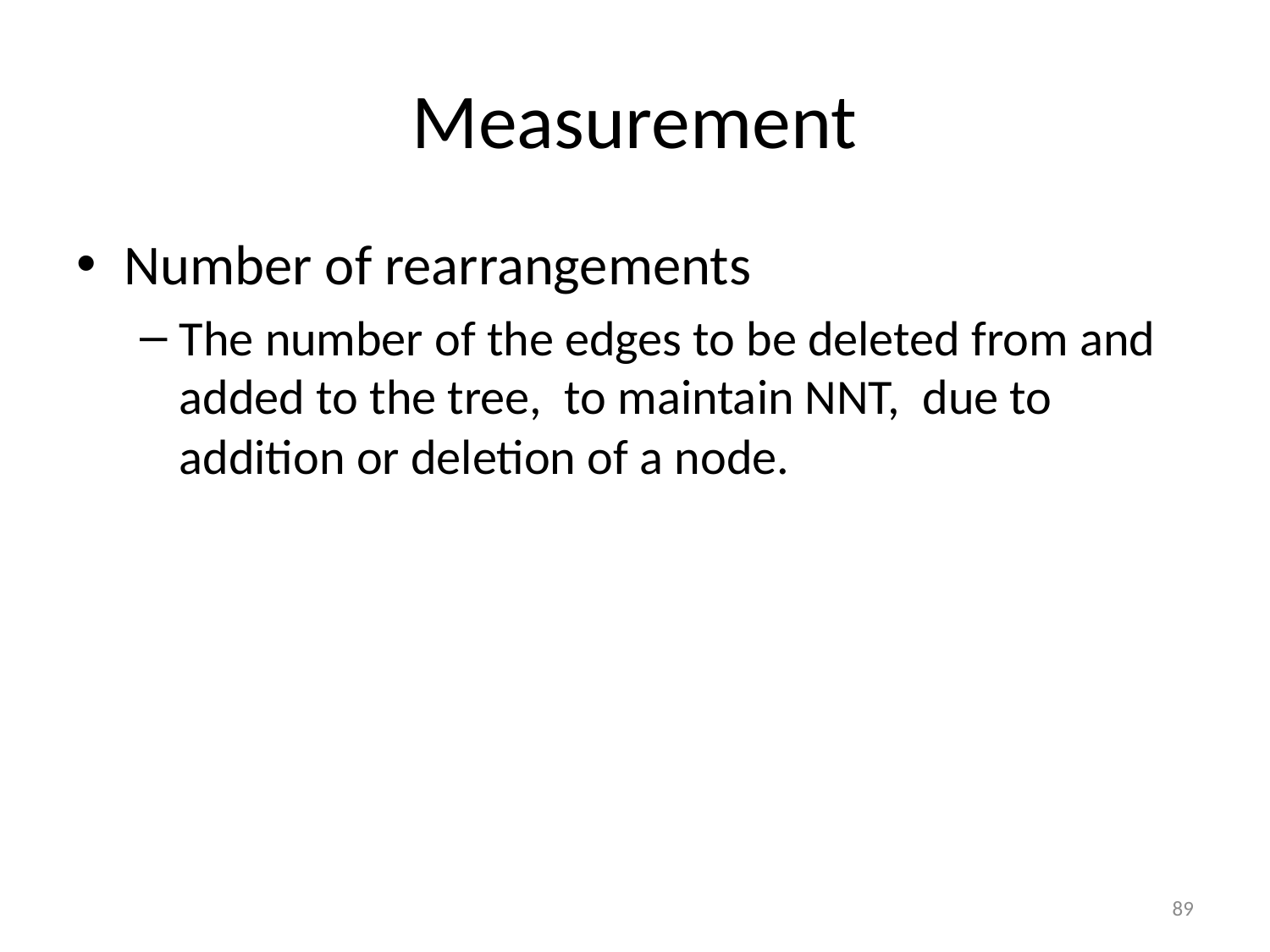

# Measurement
Number of rearrangements
The number of the edges to be deleted from and added to the tree,  to maintain NNT,  due to addition or deletion of a node.
89